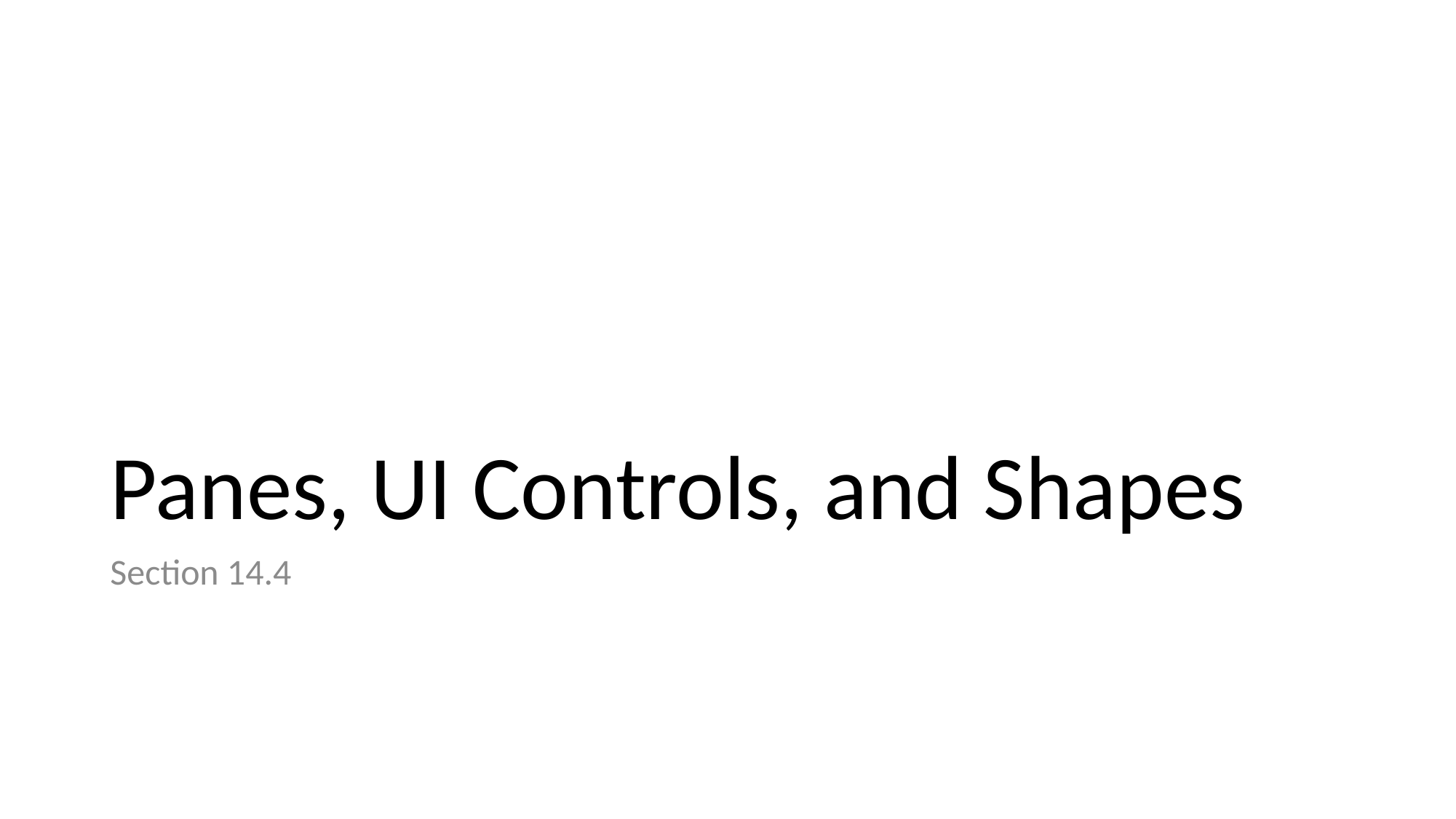

# Panes, UI Controls, and Shapes
Section 14.4